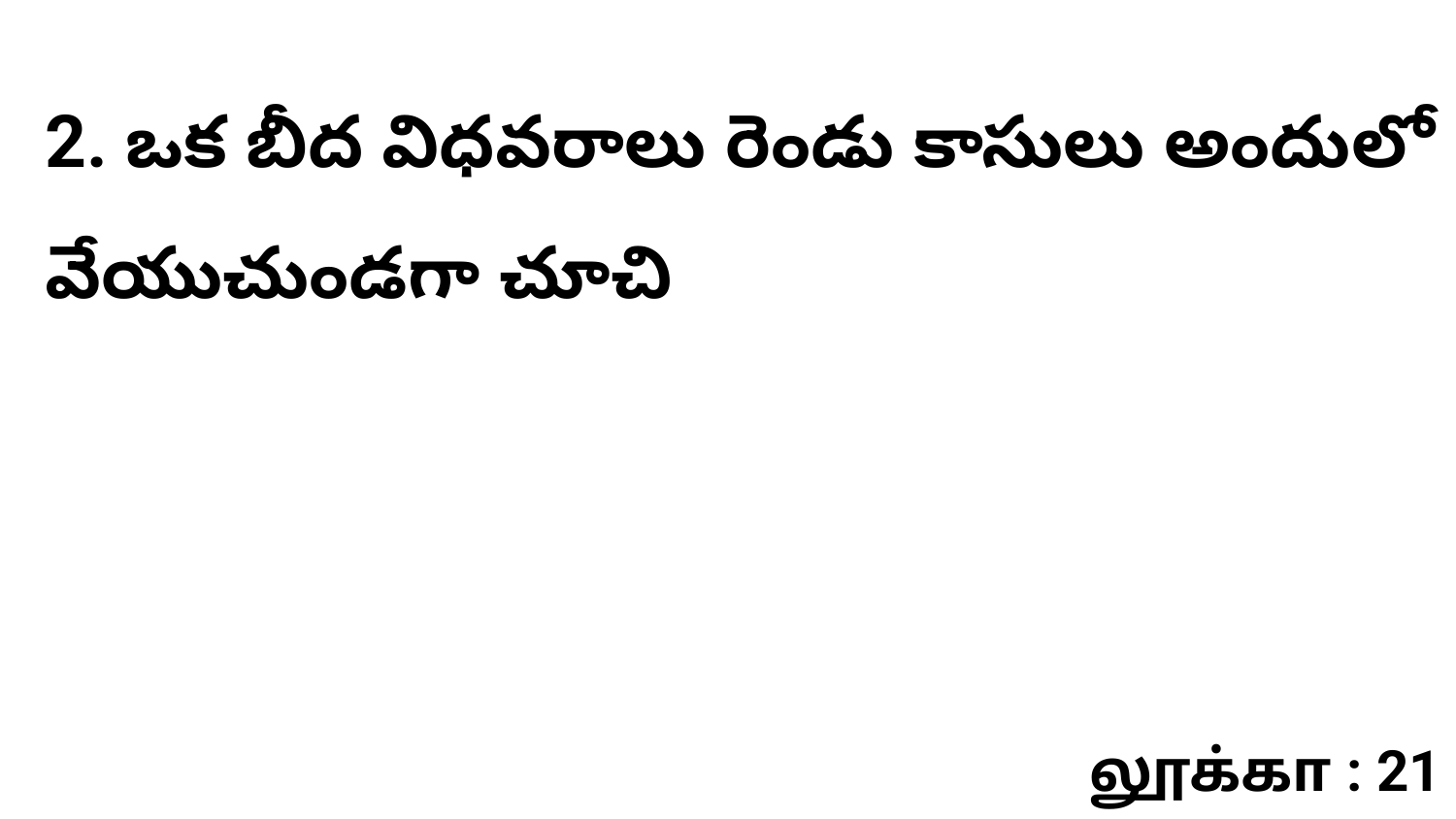

2. ఒక బీద విధవరాలు రెండు కాసులు అందులో వేయుచుండగా చూచి
லூக்கா : 21